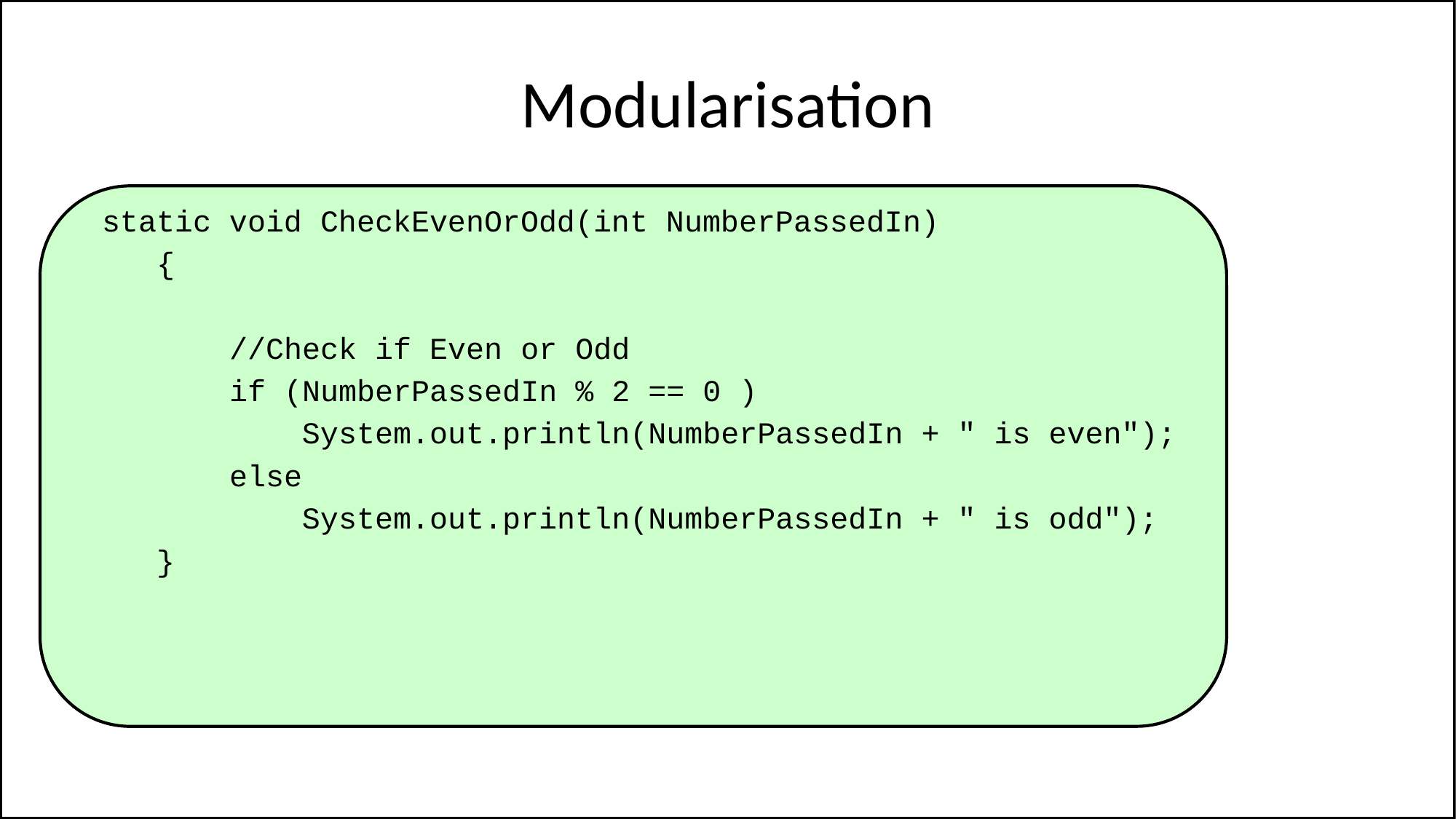

# Modularisation

 static void CheckEvenOrOdd(int NumberPassedIn)
    {

        //Check if Even or Odd
        if (NumberPassedIn % 2 == 0 )
            System.out.println(NumberPassedIn + " is even");
        else
            System.out.println(NumberPassedIn + " is odd");
    }